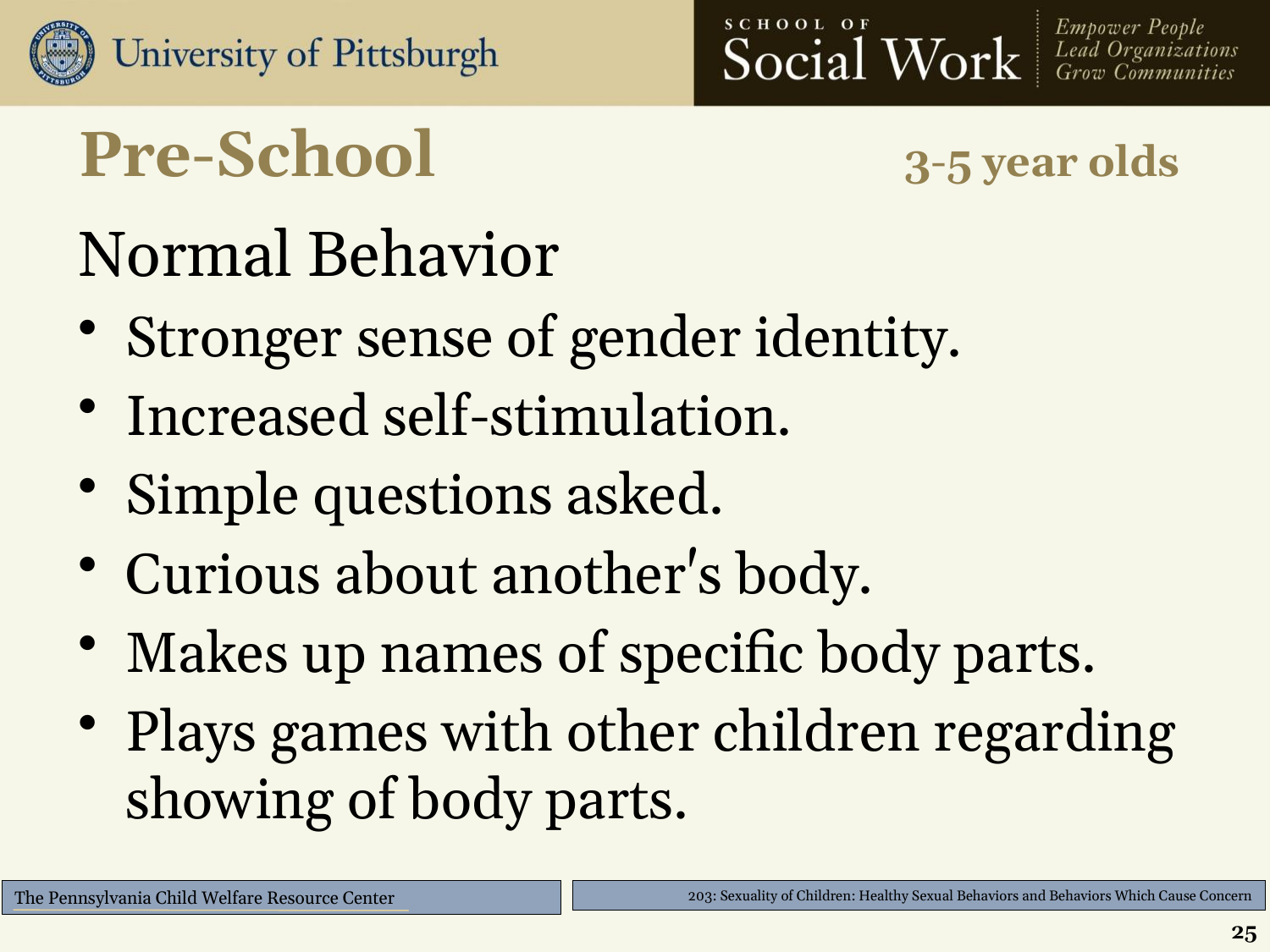

# Pre-School	       			    3-5 year olds
Normal Behavior
Stronger sense of gender identity.
Increased self-stimulation.
Simple questions asked.
Curious about another's body.
Makes up names of specific body parts.
Plays games with other children regarding showing of body parts.
25